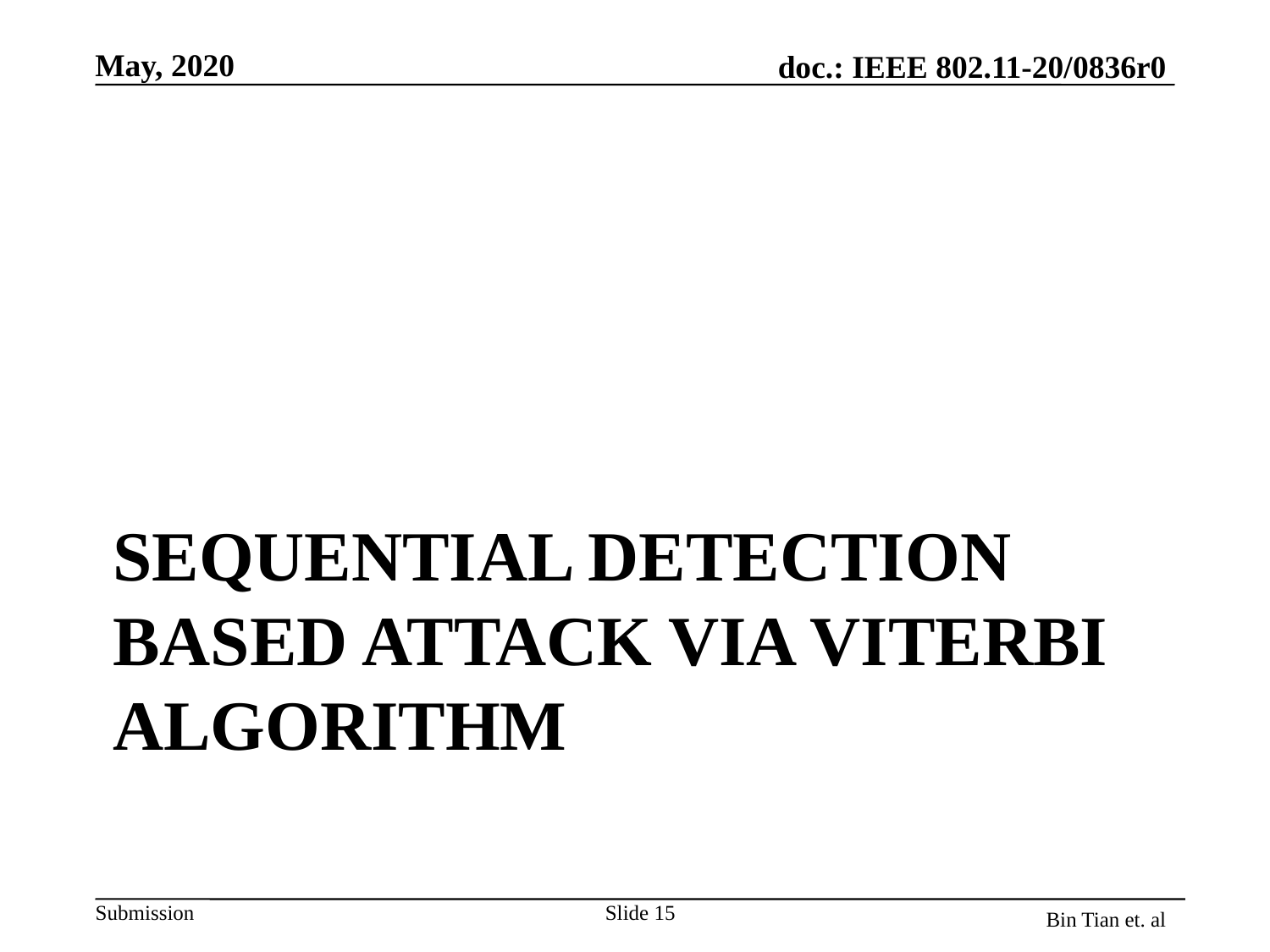

# Sequential Detection Based attack via Viterbi  Algorithm
Slide 15